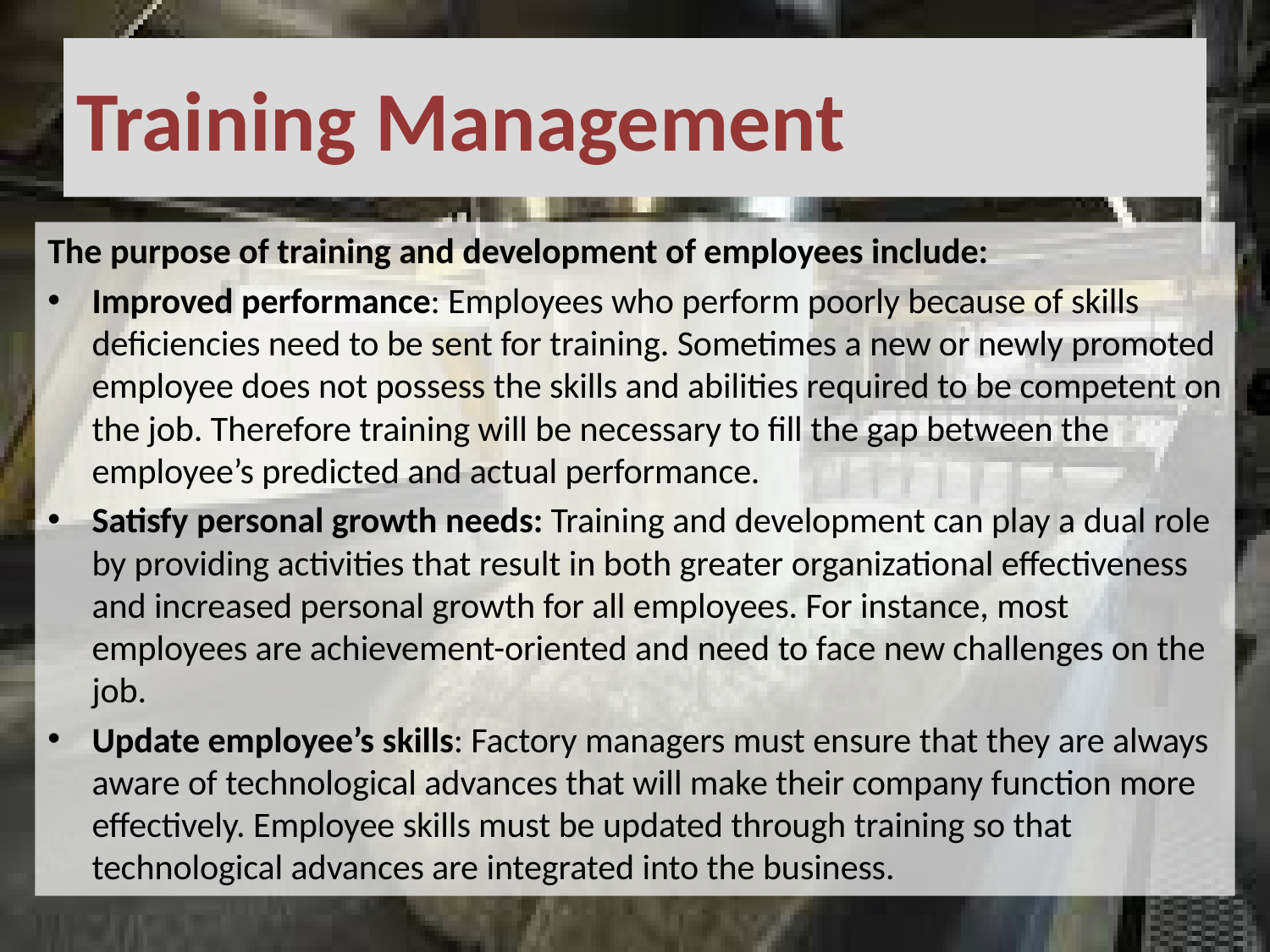

# Training Management
The purpose of training and development of employees include:
Improved performance: Employees who perform poorly because of skills deficiencies need to be sent for training. Sometimes a new or newly promoted employee does not possess the skills and abilities required to be competent on the job. Therefore training will be necessary to fill the gap between the employee’s predicted and actual performance.
Satisfy personal growth needs: Training and development can play a dual role by providing activities that result in both greater organizational effectiveness and increased personal growth for all employees. For instance, most employees are achievement-oriented and need to face new challenges on the job.
Update employee’s skills: Factory managers must ensure that they are always aware of technological advances that will make their company function more effectively. Employee skills must be updated through training so that technological advances are integrated into the business.